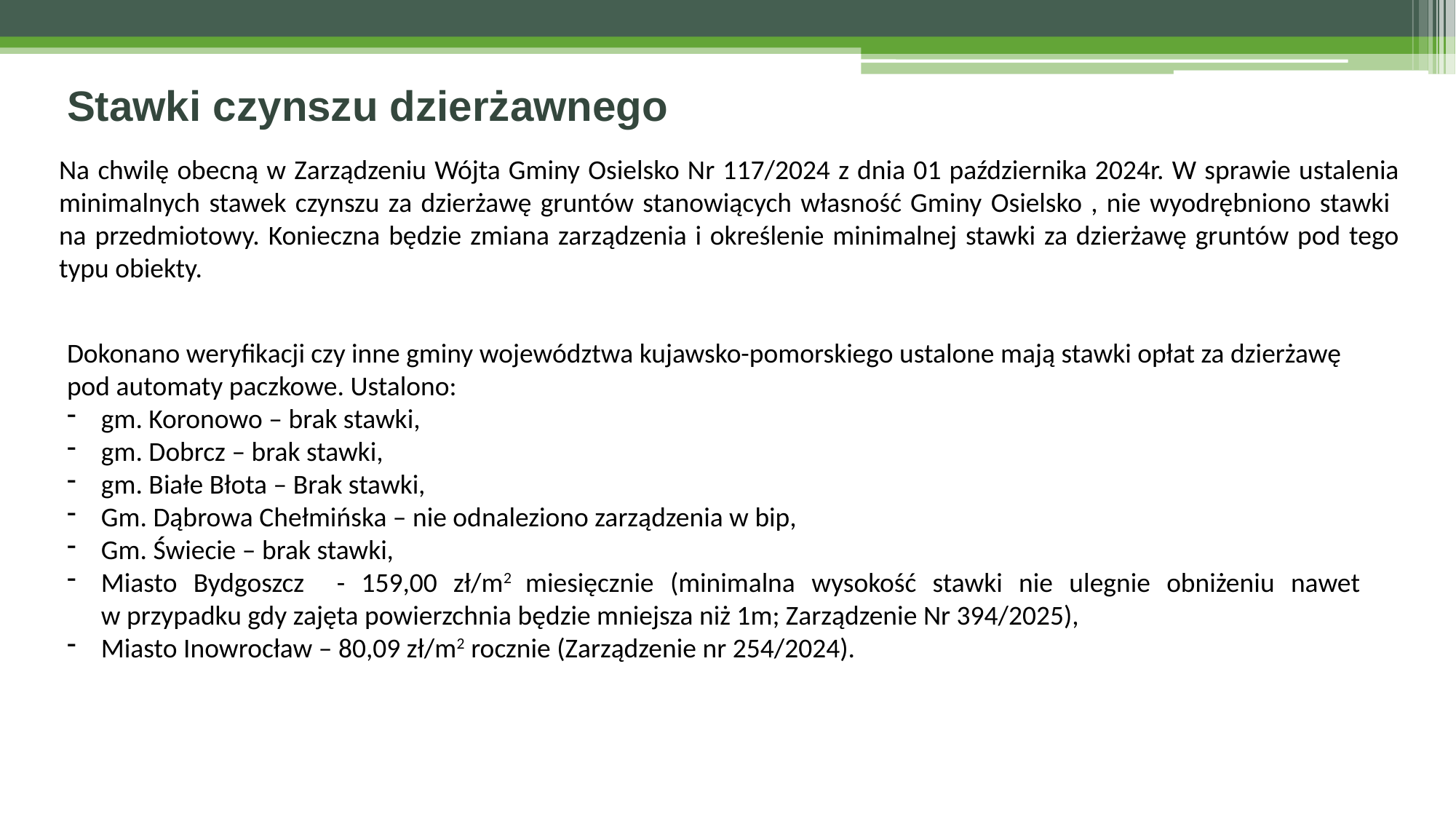

Stawki czynszu dzierżawnego
Na chwilę obecną w Zarządzeniu Wójta Gminy Osielsko Nr 117/2024 z dnia 01 października 2024r. W sprawie ustalenia minimalnych stawek czynszu za dzierżawę gruntów stanowiących własność Gminy Osielsko , nie wyodrębniono stawki
na przedmiotowy. Konieczna będzie zmiana zarządzenia i określenie minimalnej stawki za dzierżawę gruntów pod tego typu obiekty.
Dokonano weryfikacji czy inne gminy województwa kujawsko-pomorskiego ustalone mają stawki opłat za dzierżawę pod automaty paczkowe. Ustalono:
gm. Koronowo – brak stawki,
gm. Dobrcz – brak stawki,
gm. Białe Błota – Brak stawki,
Gm. Dąbrowa Chełmińska – nie odnaleziono zarządzenia w bip,
Gm. Świecie – brak stawki,
Miasto Bydgoszcz  - 159,00 zł/m2 miesięcznie (minimalna wysokość stawki nie ulegnie obniżeniu nawet
w przypadku gdy zajęta powierzchnia będzie mniejsza niż 1m; Zarządzenie Nr 394/2025),
Miasto Inowrocław – 80,09 zł/m2 rocznie (Zarządzenie nr 254/2024).